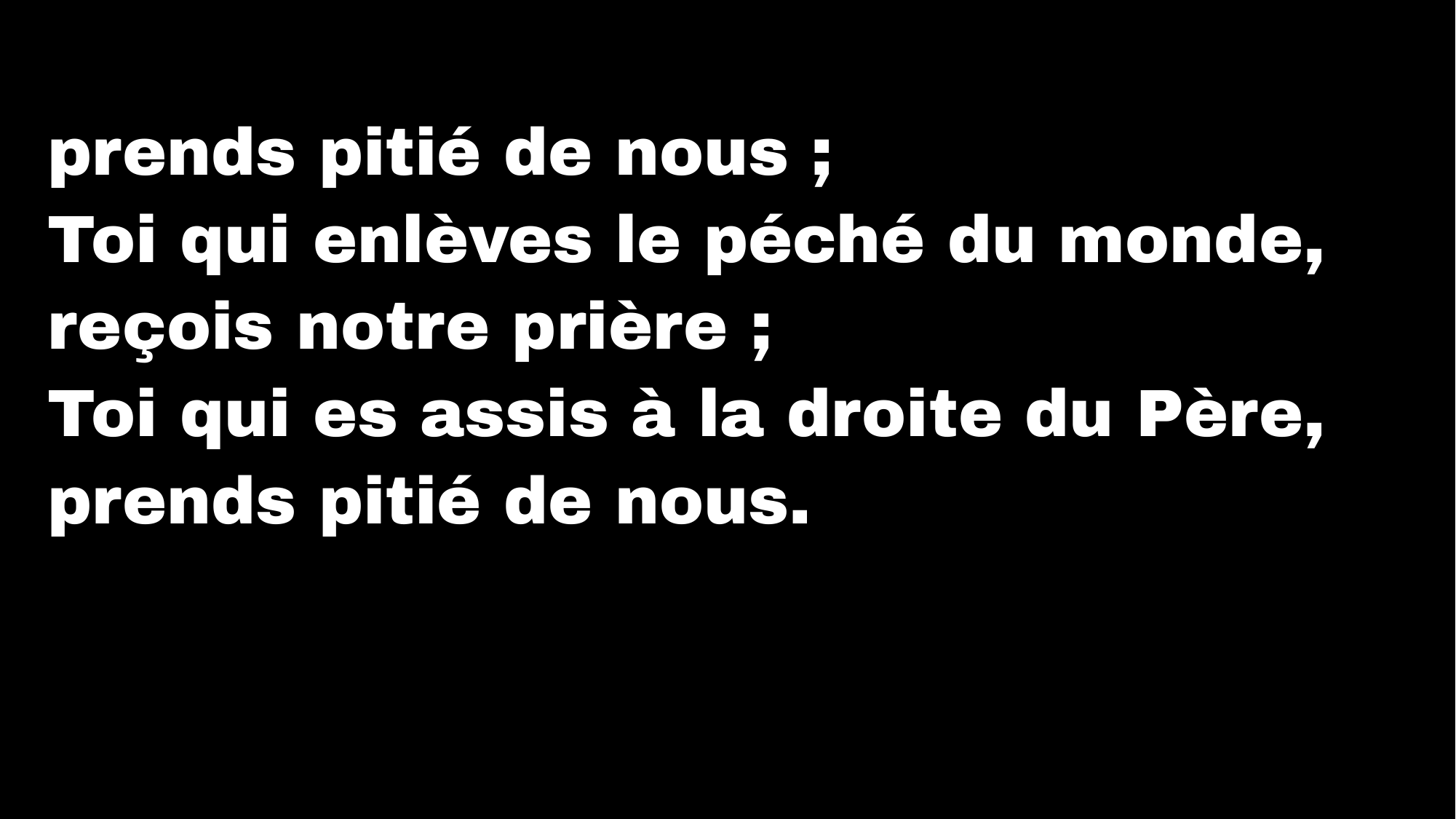

prends pitié de nous ;
Toi qui enlèves le péché du monde,
reçois notre prière ;
Toi qui es assis à la droite du Père,
prends pitié de nous.